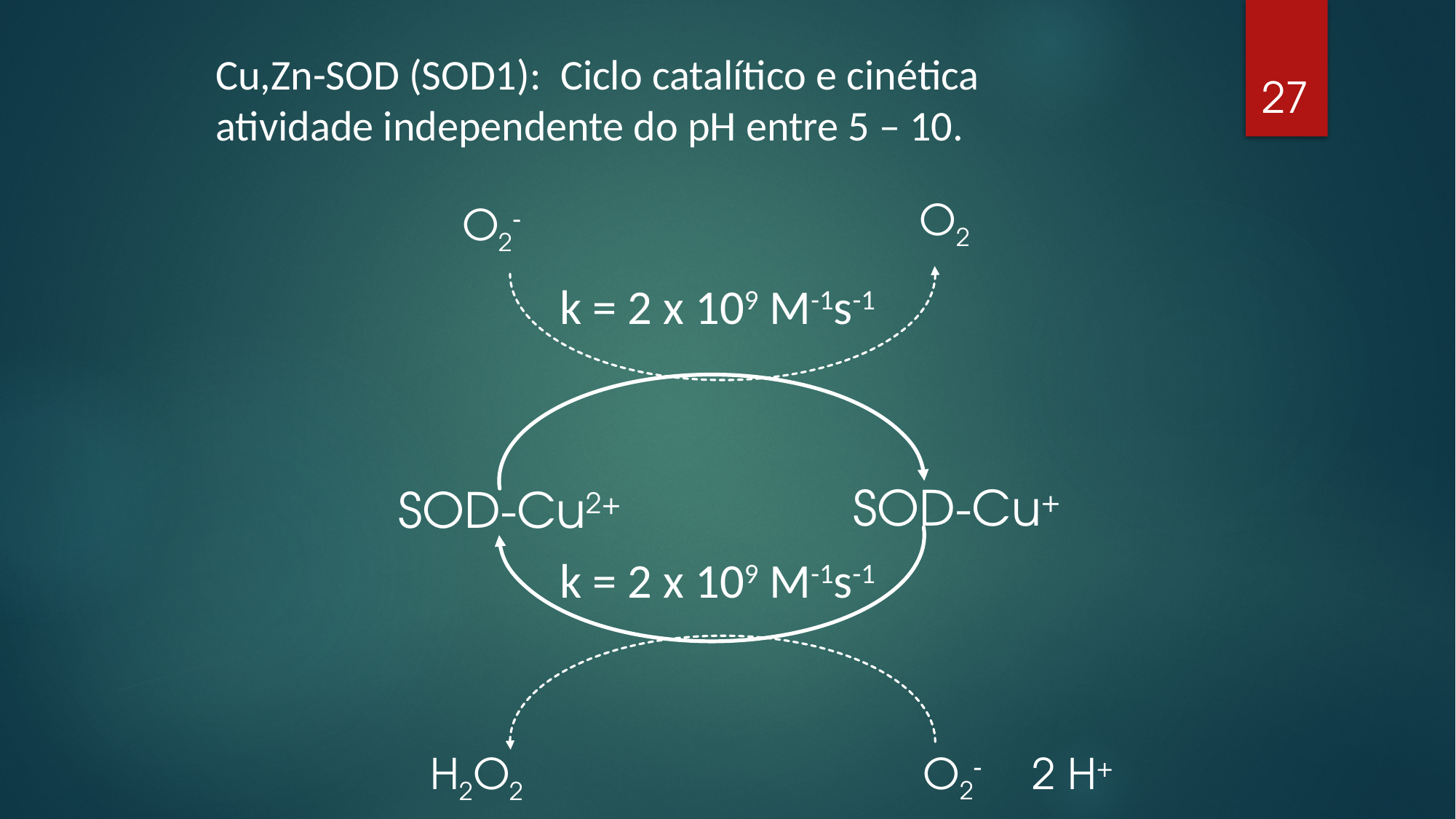

27
Cu,Zn-SOD (SOD1):  Ciclo catalítico e cinética
atividade independente do pH entre 5 – 10.

O2
O2−
k = 2 x 109 M-1s-1

SOD-Cu+
SOD-Cu2+
k = 2 x 109 M-1s-1
O2−
2 H+
H2O2